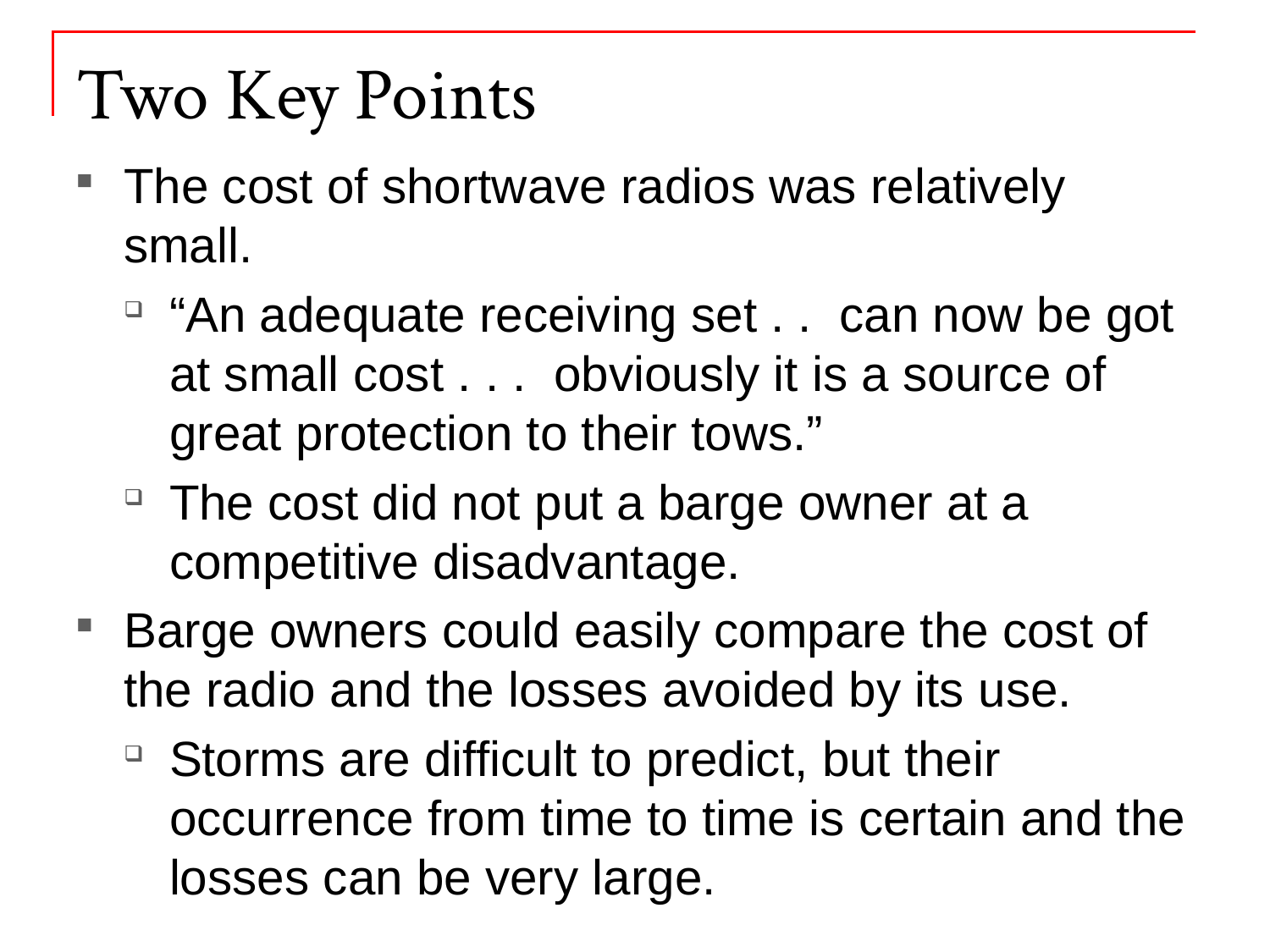

# Two Key Points
The cost of shortwave radios was relatively small.
“An adequate receiving set . .  can now be got at small cost . . .  obviously it is a source of great protection to their tows.”
The cost did not put a barge owner at a competitive disadvantage.
Barge owners could easily compare the cost of the radio and the losses avoided by its use.
Storms are difficult to predict, but their occurrence from time to time is certain and the losses can be very large.